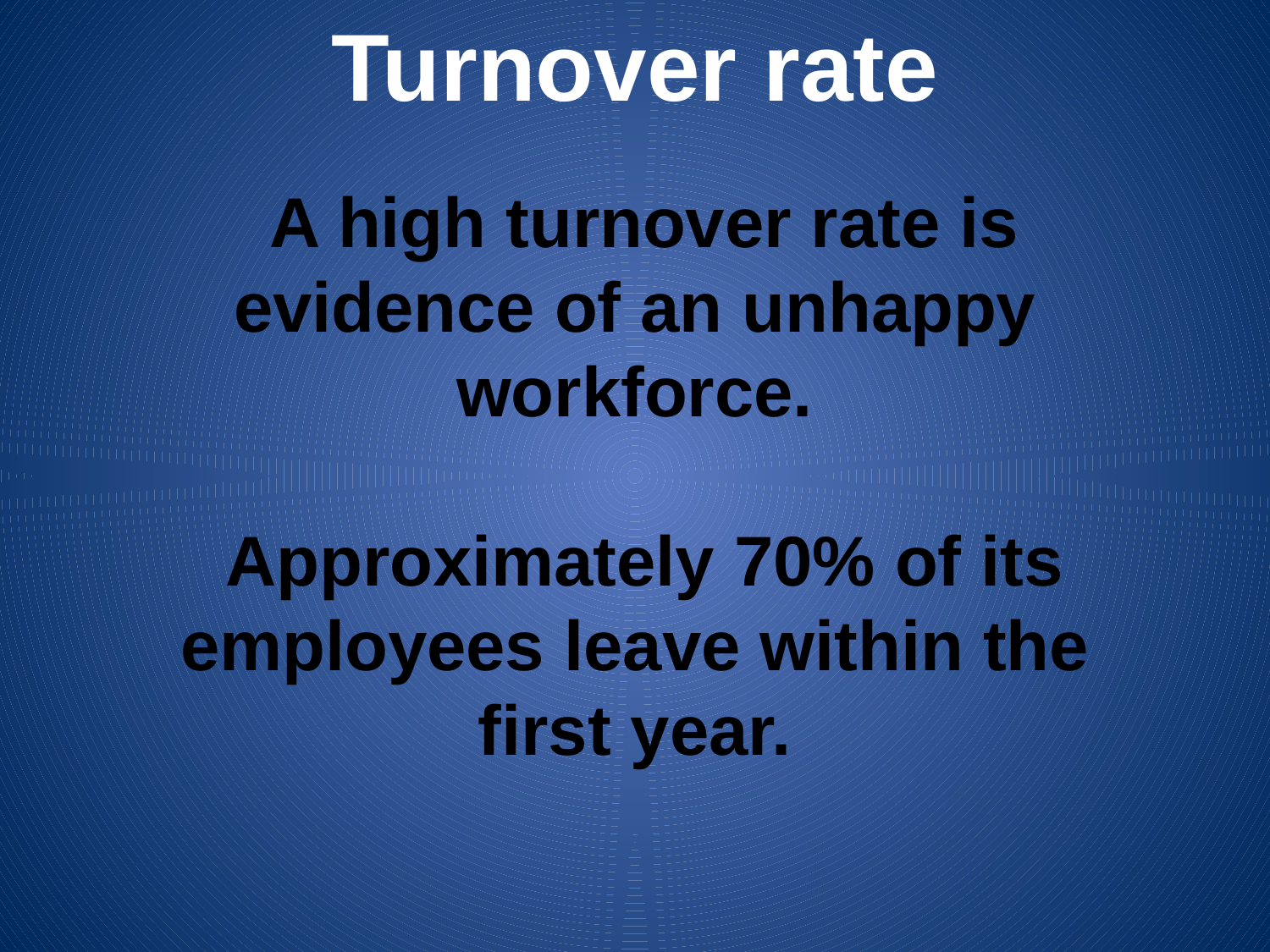

Turnover rate
 A high turnover rate is evidence of an unhappy workforce.

 Approximately 70% of its employees leave within the first year.